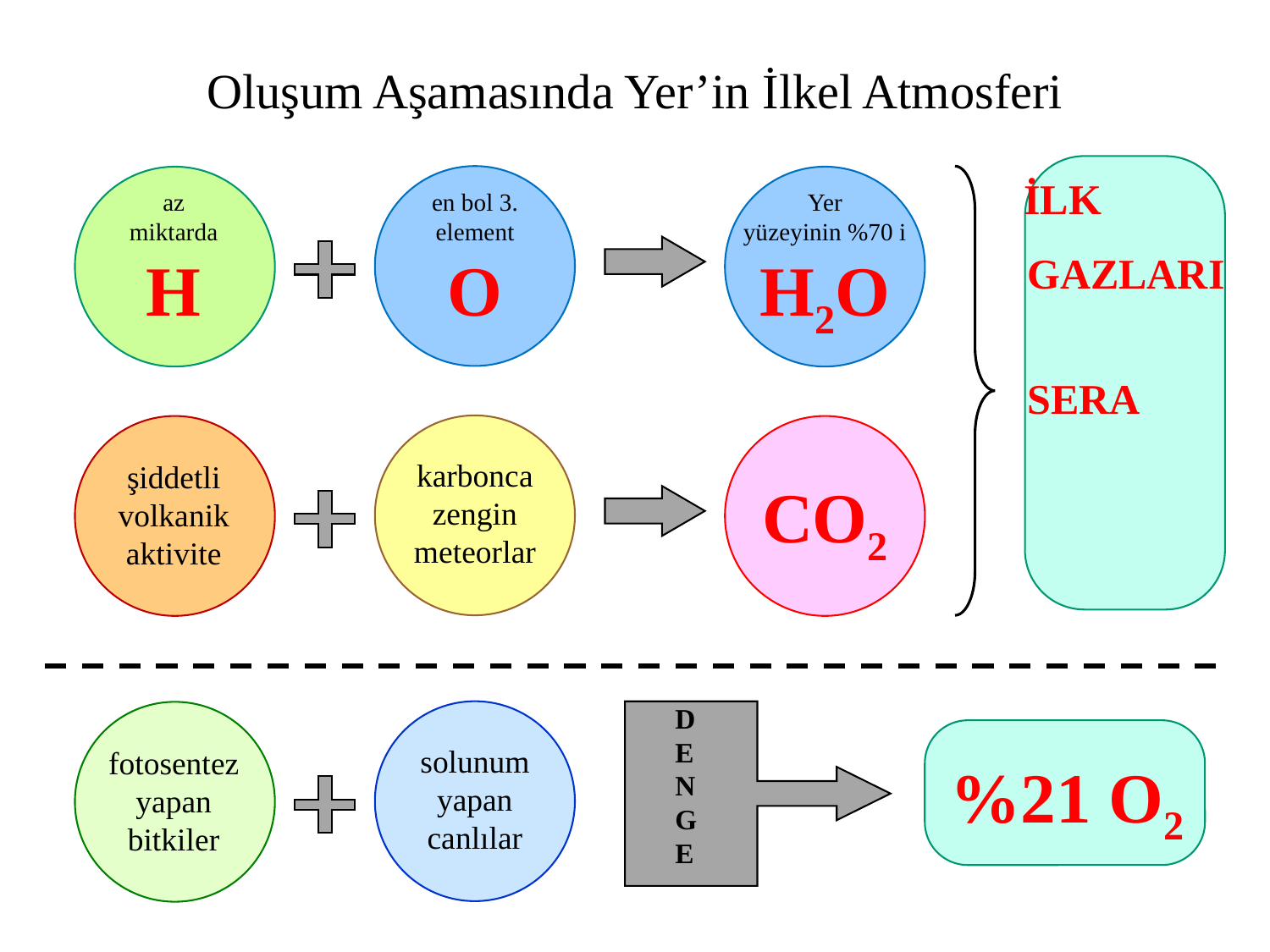

Oluşum Aşamasında Yer’in İlkel Atmosferi

en bol 3.
element
O

İLK

 GAZLARI

az
miktarda
H

Yer
yüzeyinin %70 i
H2O

SERA

karbonca
zengin
meteorlar
şiddetli
volkanik
aktivite
CO2

DENGE

%21 O2
solunum
yapan
canlılar
fotosentez
yapan
bitkiler